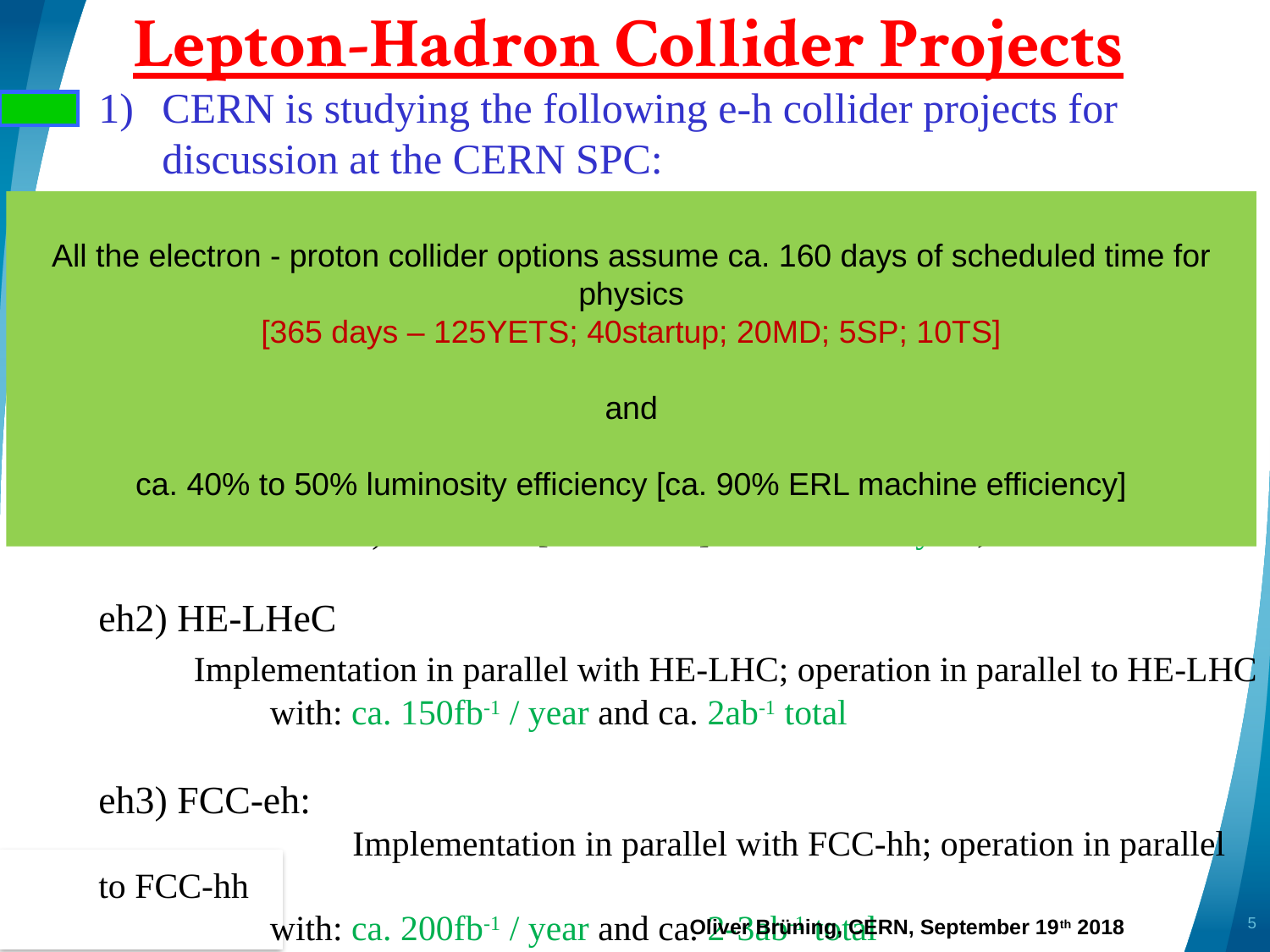

# Lepton-Hadron Collider Projects
CERN is studying the following e-h collider projects for discussion at the CERN SPC:
-Modular accelerator design based on Energy Recovery Linac scheme
-Possibility for a staged installation [e.g. half electron beam energy]
-Identical configuration can be applied to all hadron collider projects!

eh1) LHeC:
	 	Earliest operation after LS4; 2 operation scenarios:
		i) Parallel with LHC: ca. 20-50fb-1 / year and
		ii) dedicated [after Run6]: ca.  180fb-1 / year; and 1ab-1 total

eh2) HE-LHeC
         Implementation in parallel with HE-LHC; operation in parallel to HE-LHC
	     with: ca. 150fb-1 / year and ca. 2ab-1 total

eh3) FCC-eh:
		Implementation in parallel with FCC-hh; operation in parallel to FCC-hh
	     with: ca. 200fb-1 / year and ca. 2-3ab-1 total

All the electron - proton collider options assume ca. 160 days of scheduled time for physics
[365 days – 125YETS; 40startup; 20MD; 5SP; 10TS]

and

ca. 40% to 50% luminosity efficiency [ca. 90% ERL machine efficiency]

5
Oliver Brüning, CERN, September 19th 2018